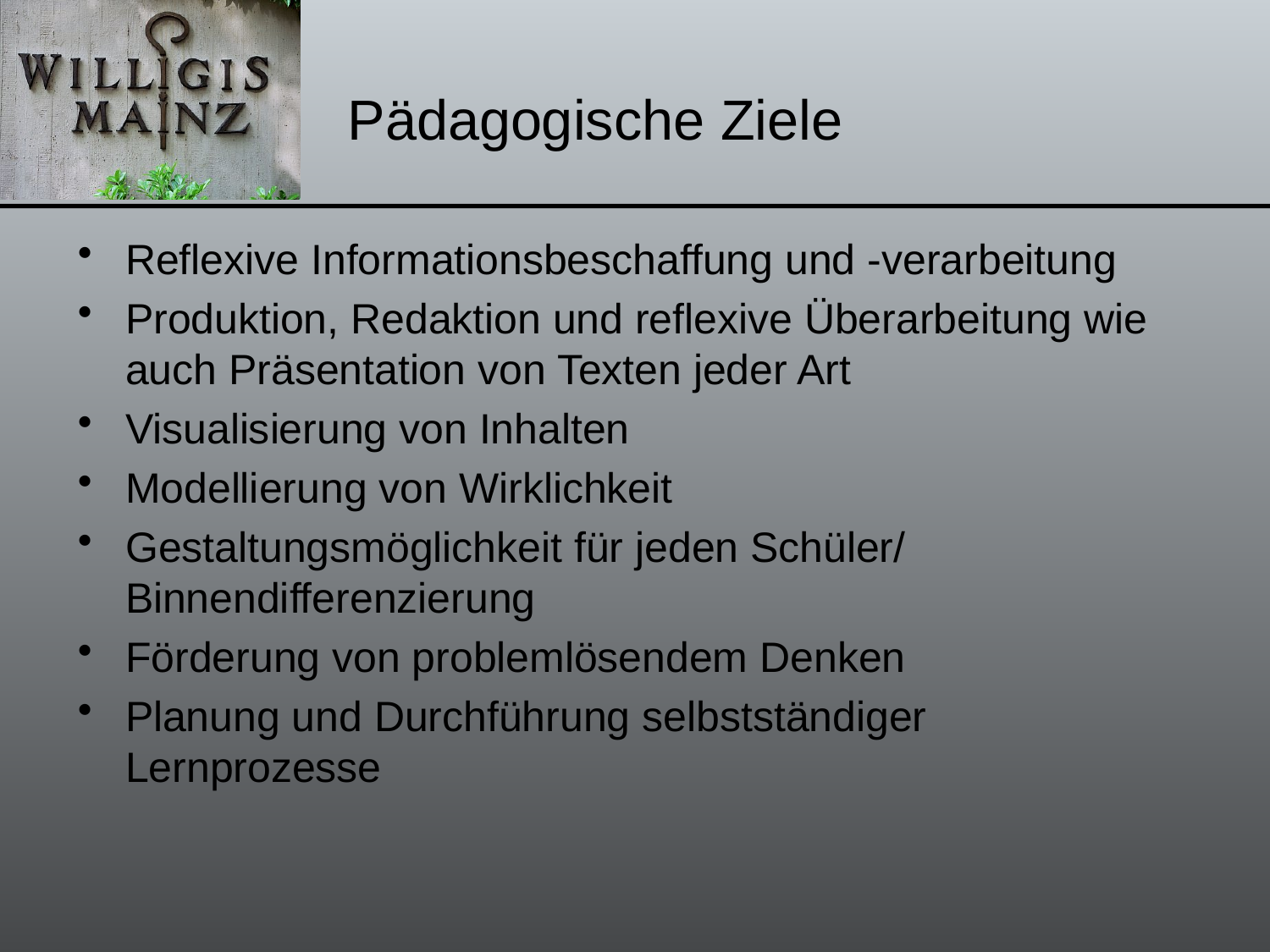

# Pädagogische Ziele
Reflexive Informationsbeschaffung und -verarbeitung
Produktion, Redaktion und reflexive Überarbeitung wie auch Präsentation von Texten jeder Art
Visualisierung von Inhalten
Modellierung von Wirklichkeit
Gestaltungsmöglichkeit für jeden Schüler/ Binnendifferenzierung
Förderung von problemlösendem Denken
Planung und Durchführung selbstständiger Lernprozesse